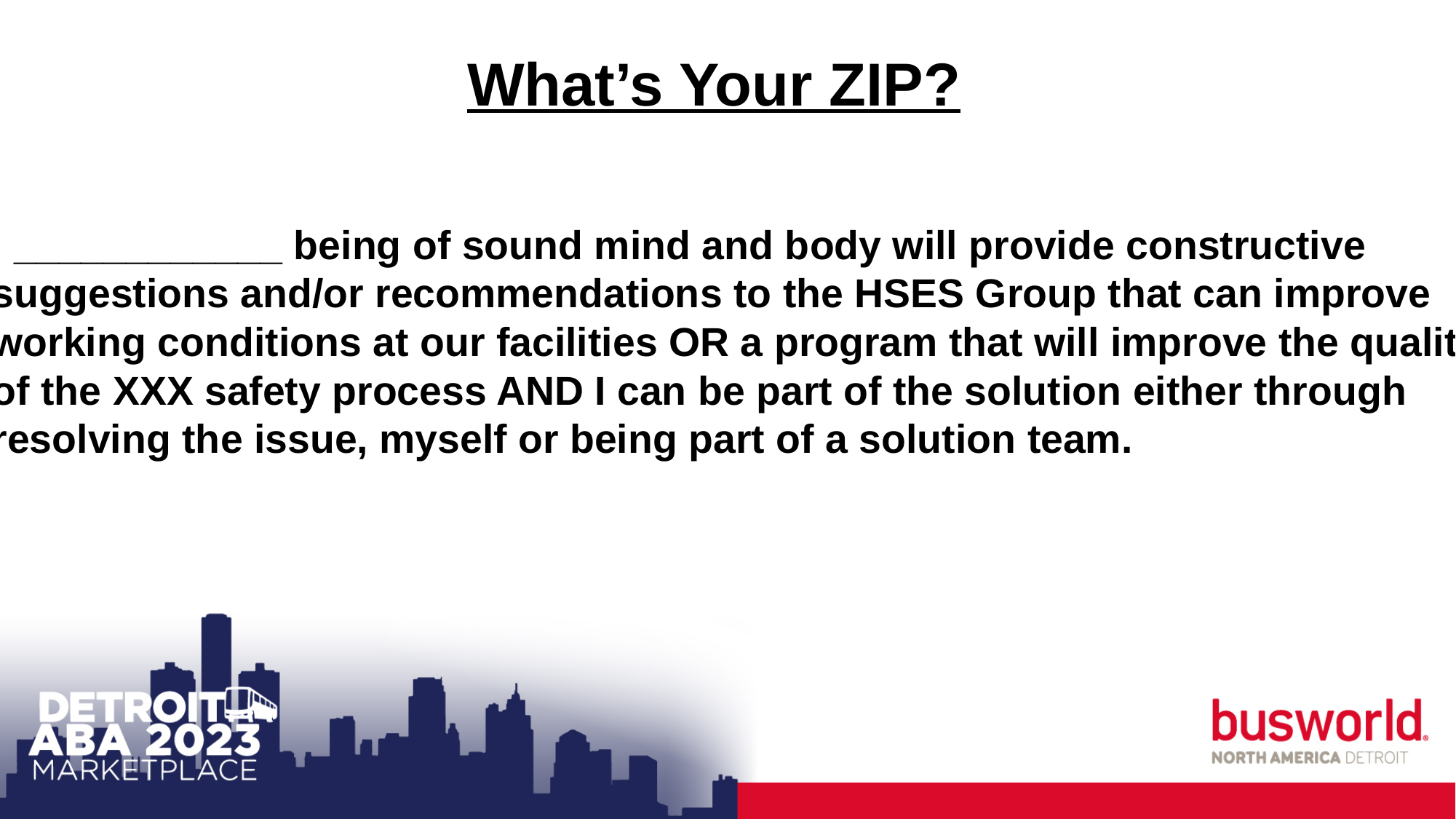

What’s Your ZIP?
I ____________ being of sound mind and body will provide constructive
suggestions and/or recommendations to the HSES Group that can improve
working conditions at our facilities OR a program that will improve the quality
of the XXX safety process AND I can be part of the solution either through
resolving the issue, myself or being part of a solution team.